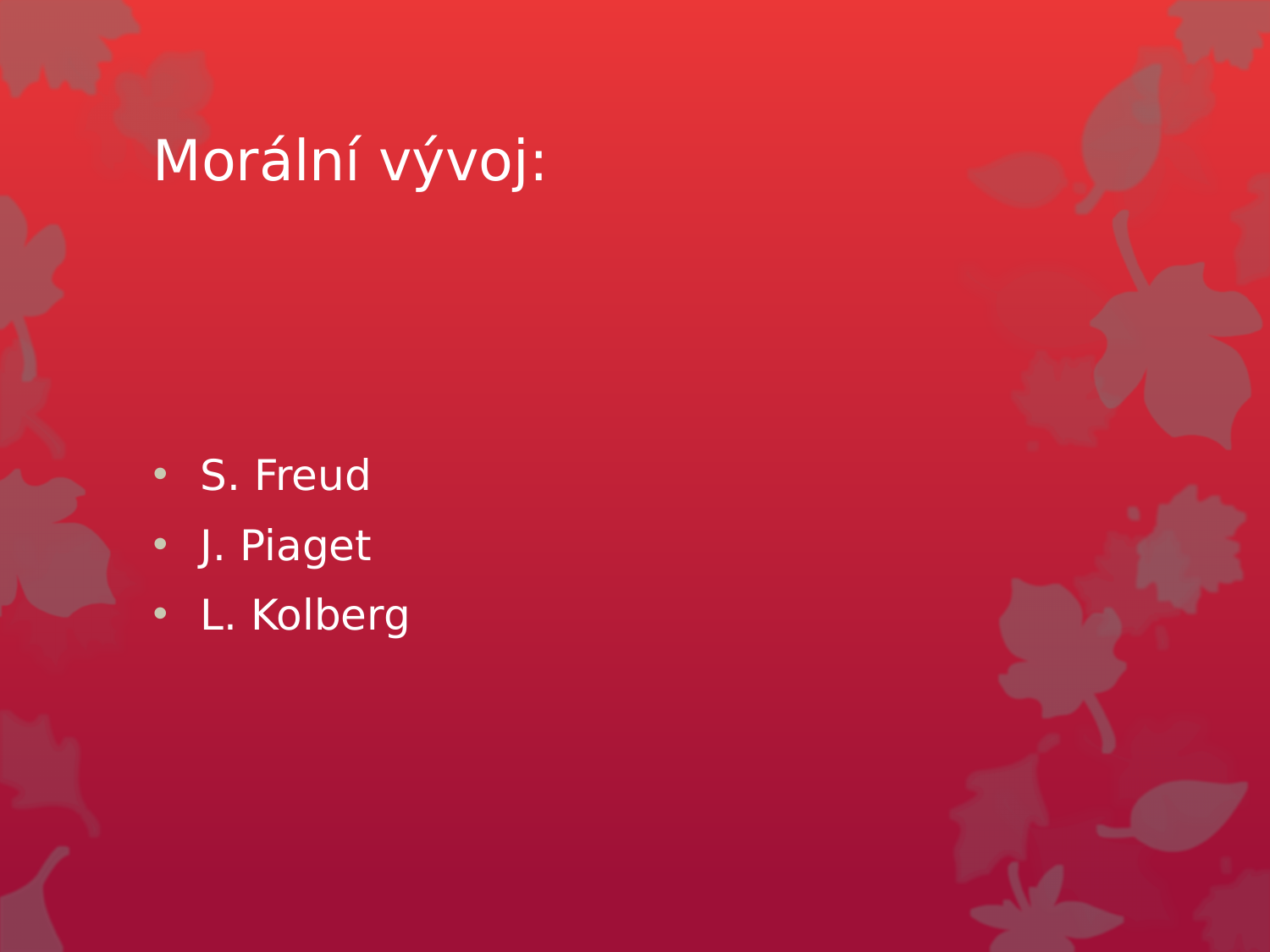

# Morální vývoj:
S. Freud
J. Piaget
L. Kolberg